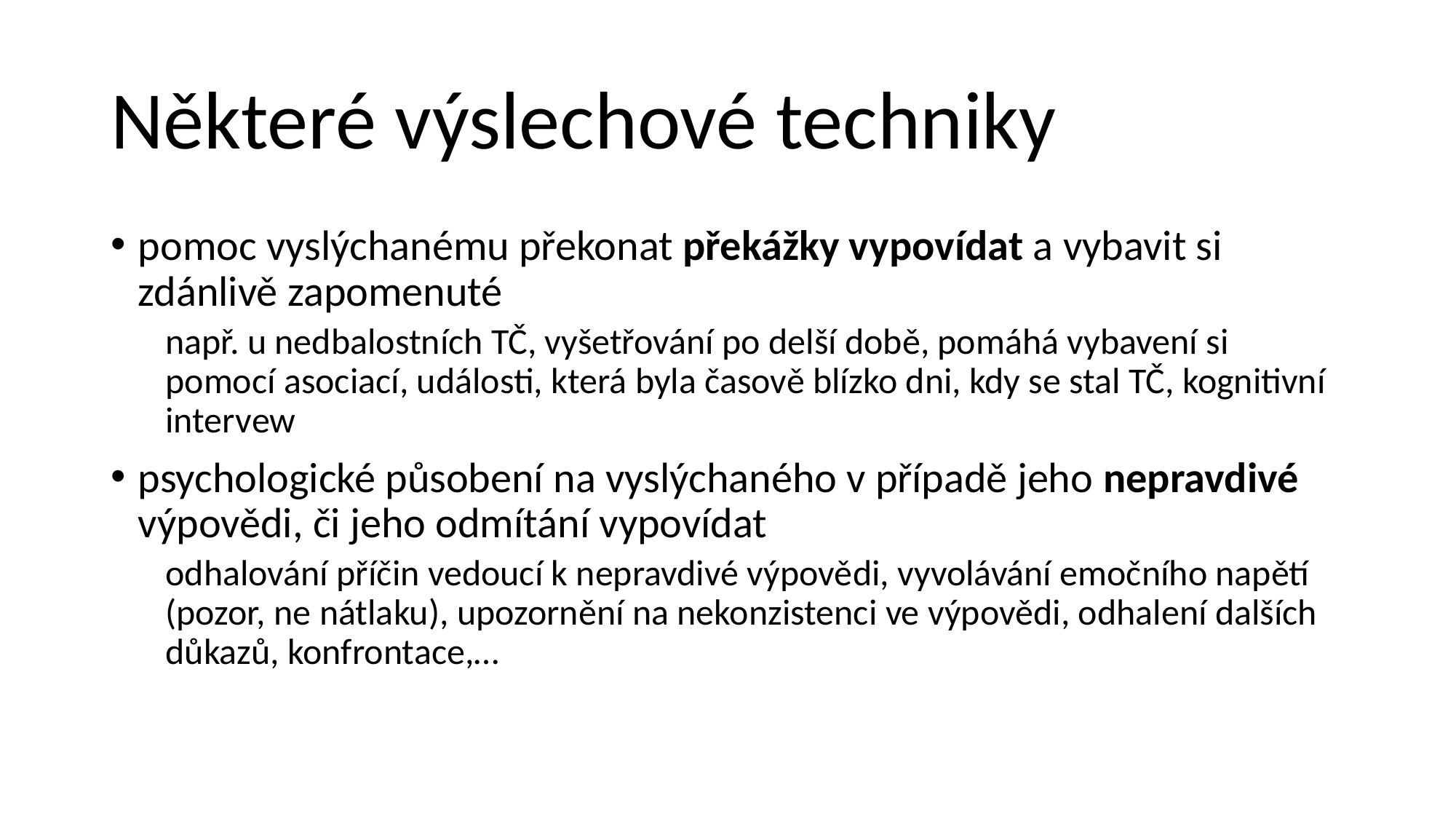

# Některé výslechové techniky
pomoc vyslýchanému překonat překážky vypovídat a vybavit si zdánlivě zapomenuté
např. u nedbalostních TČ, vyšetřování po delší době, pomáhá vybavení si pomocí asociací, události, která byla časově blízko dni, kdy se stal TČ, kognitivní intervew
psychologické působení na vyslýchaného v případě jeho nepravdivé výpovědi, či jeho odmítání vypovídat
odhalování příčin vedoucí k nepravdivé výpovědi, vyvolávání emočního napětí (pozor, ne nátlaku), upozornění na nekonzistenci ve výpovědi, odhalení dalších důkazů, konfrontace,…